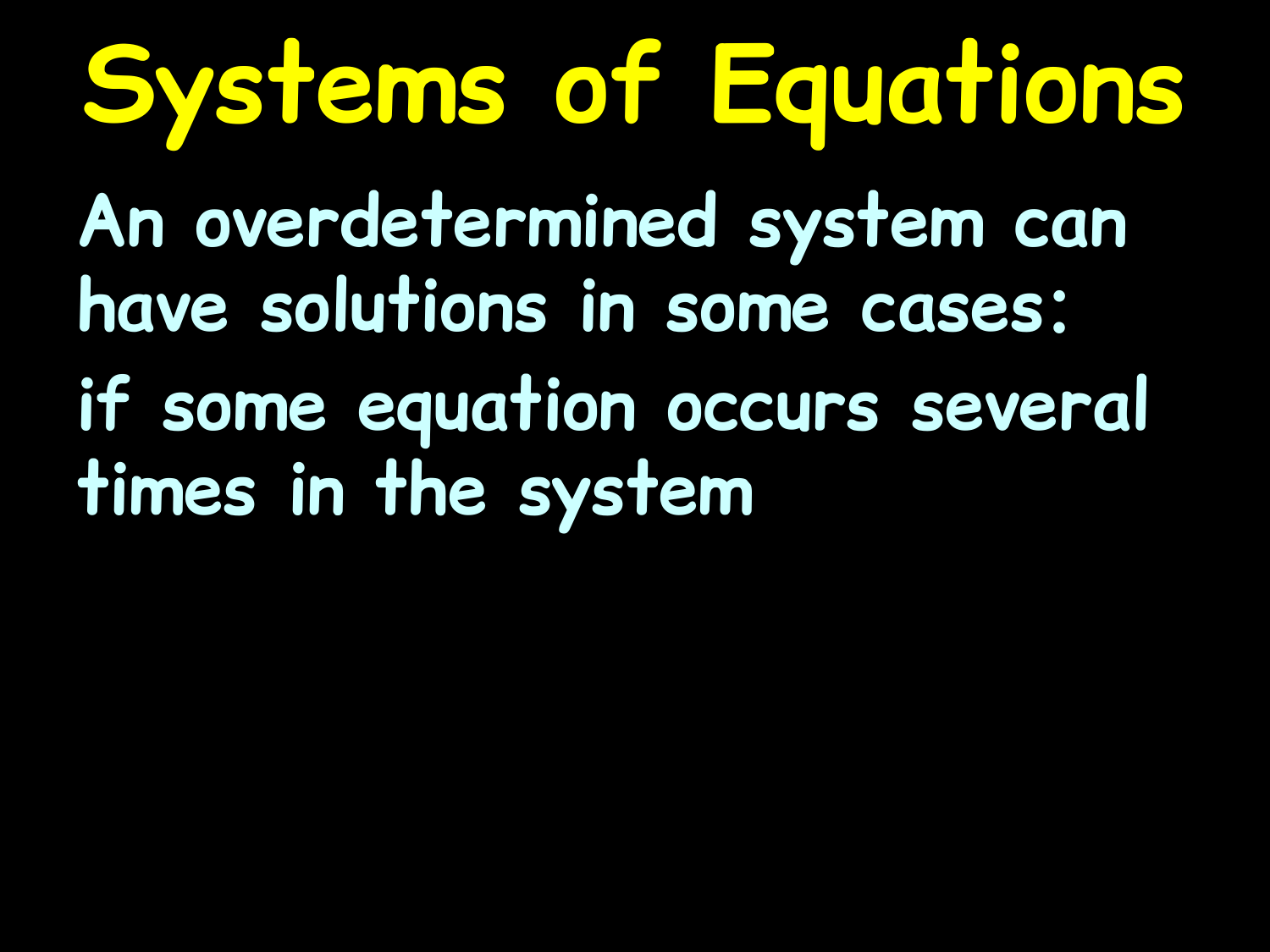

# Systems of Equations
An overdetermined system can have solutions in some cases:
if some equation occurs several times in the system